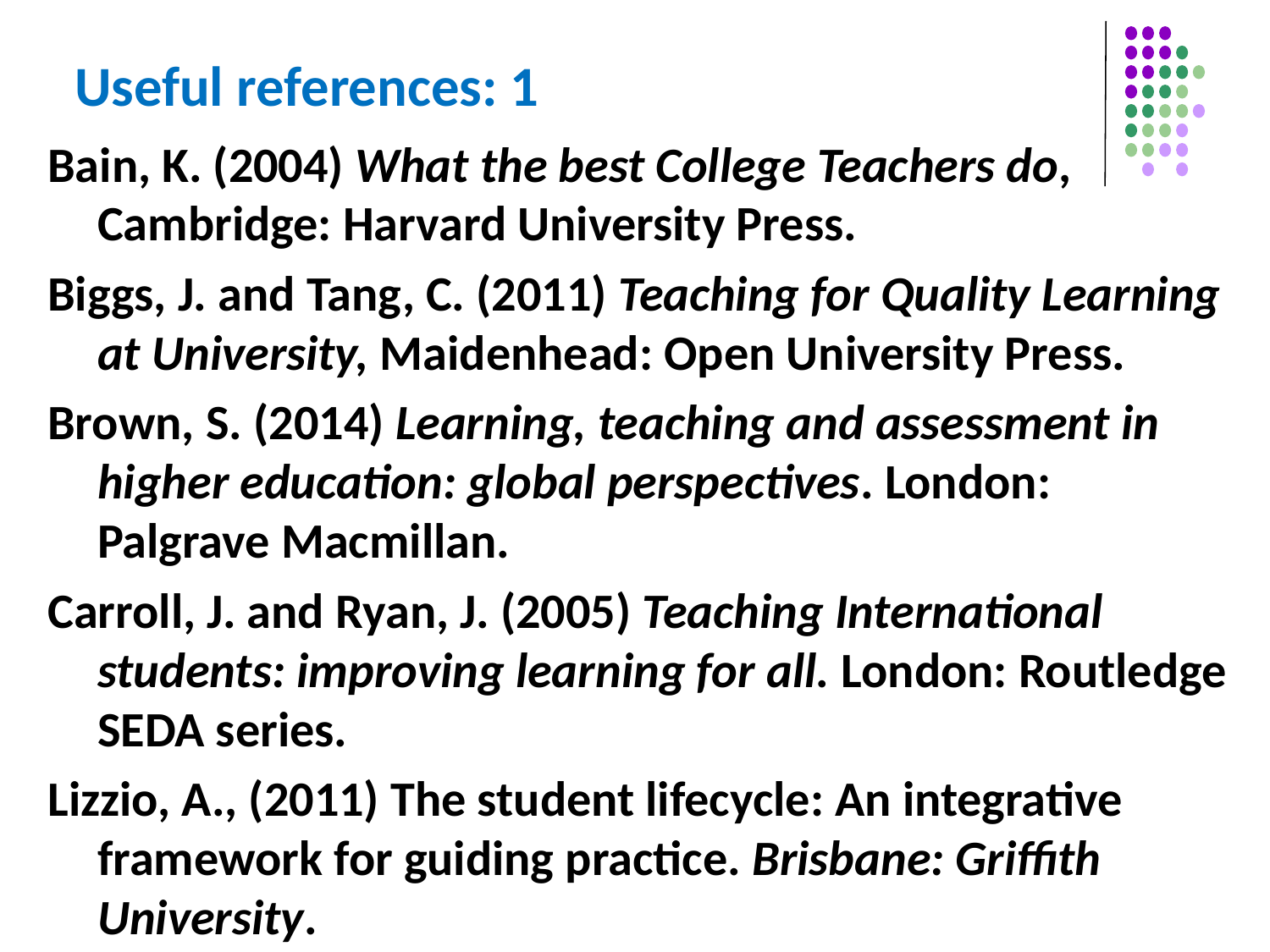

# Useful references: 1
Bain, K. (2004) What the best College Teachers do, Cambridge: Harvard University Press.
Biggs, J. and Tang, C. (2011) Teaching for Quality Learning at University, Maidenhead: Open University Press.
Brown, S. (2014) Learning, teaching and assessment in higher education: global perspectives. London: Palgrave Macmillan.
Carroll, J. and Ryan, J. (2005) Teaching International students: improving learning for all. London: Routledge SEDA series.
Lizzio, A., (2011) The student lifecycle: An integrative framework for guiding practice. Brisbane: Griffith University.
Mentkowski, M. and associates (2000) p.82 Learning that lasts: integrating learning development and performance in college and beyond, San Francisco: Jossey-Bass.